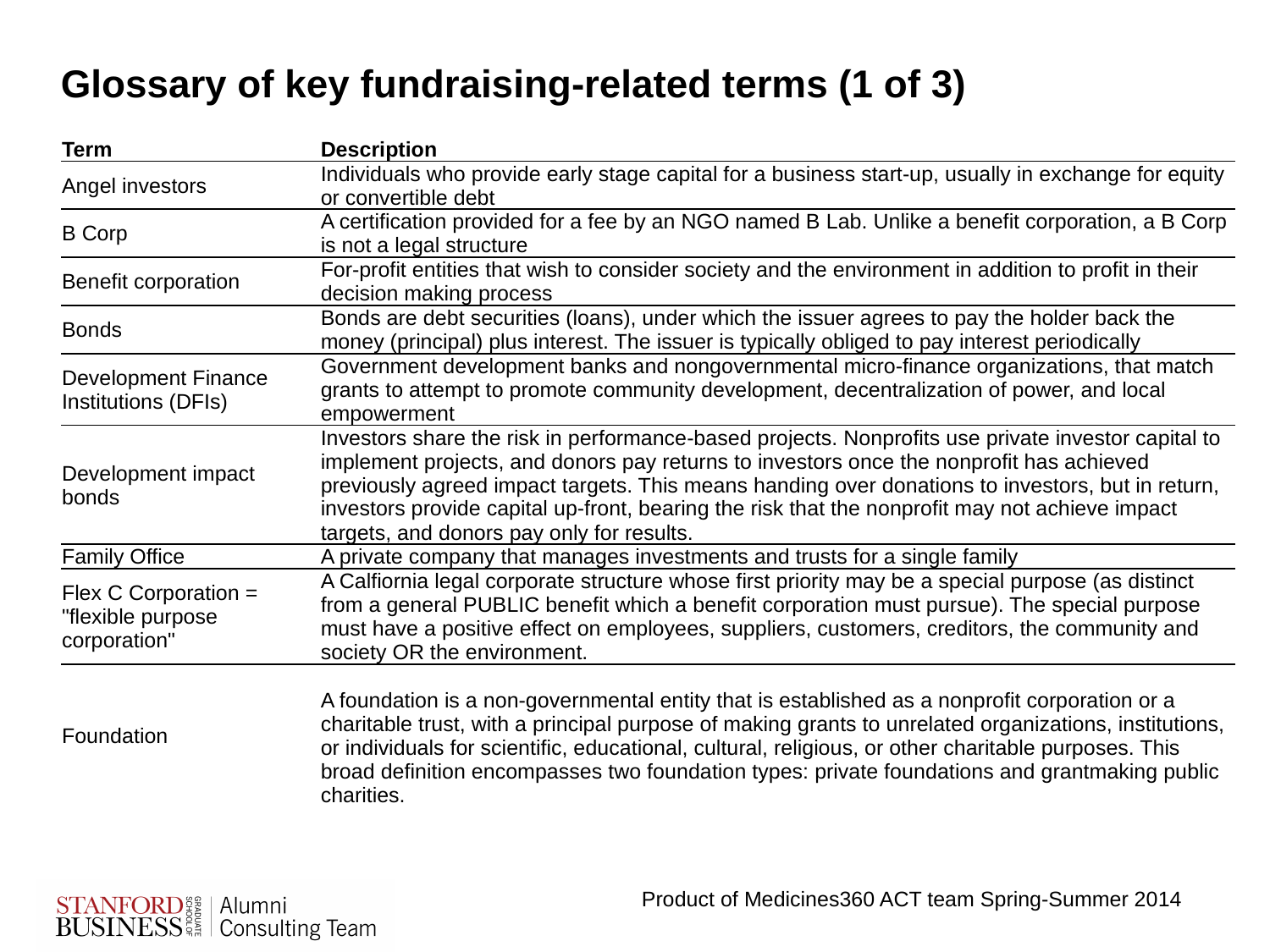

# Glossary of key fundraising-related terms (1 of 3)
| Term | Description |
| --- | --- |
| Angel investors | Individuals who provide early stage capital for a business start-up, usually in exchange for equity or convertible debt |
| B Corp | A certification provided for a fee by an NGO named B Lab. Unlike a benefit corporation, a B Corp is not a legal structure |
| Benefit corporation | For-profit entities that wish to consider society and the environment in addition to profit in their decision making process |
| Bonds | Bonds are debt securities (loans), under which the issuer agrees to pay the holder back the money (principal) plus interest. The issuer is typically obliged to pay interest periodically |
| Development Finance Institutions (DFIs) | Government development banks and nongovernmental micro-finance organizations, that match grants to attempt to promote community development, decentralization of power, and local empowerment |
| Development impact bonds | Investors share the risk in performance-based projects. Nonprofits use private investor capital to implement projects, and donors pay returns to investors once the nonprofit has achieved previously agreed impact targets. This means handing over donations to investors, but in return, investors provide capital up-front, bearing the risk that the nonprofit may not achieve impact targets, and donors pay only for results. |
| Family Office | A private company that manages investments and trusts for a single family |
| Flex C Corporation = "flexible purpose corporation" | A Calfiornia legal corporate structure whose first priority may be a special purpose (as distinct from a general PUBLIC benefit which a benefit corporation must pursue). The special purpose must have a positive effect on employees, suppliers, customers, creditors, the community and society OR the environment. |
| Foundation | A foundation is a non-governmental entity that is established as a nonprofit corporation or a charitable trust, with a principal purpose of making grants to unrelated organizations, institutions, or individuals for scientific, educational, cultural, religious, or other charitable purposes. This broad definition encompasses two foundation types: private foundations and grantmaking public charities. |
Product of Medicines360 ACT team Spring-Summer 2014